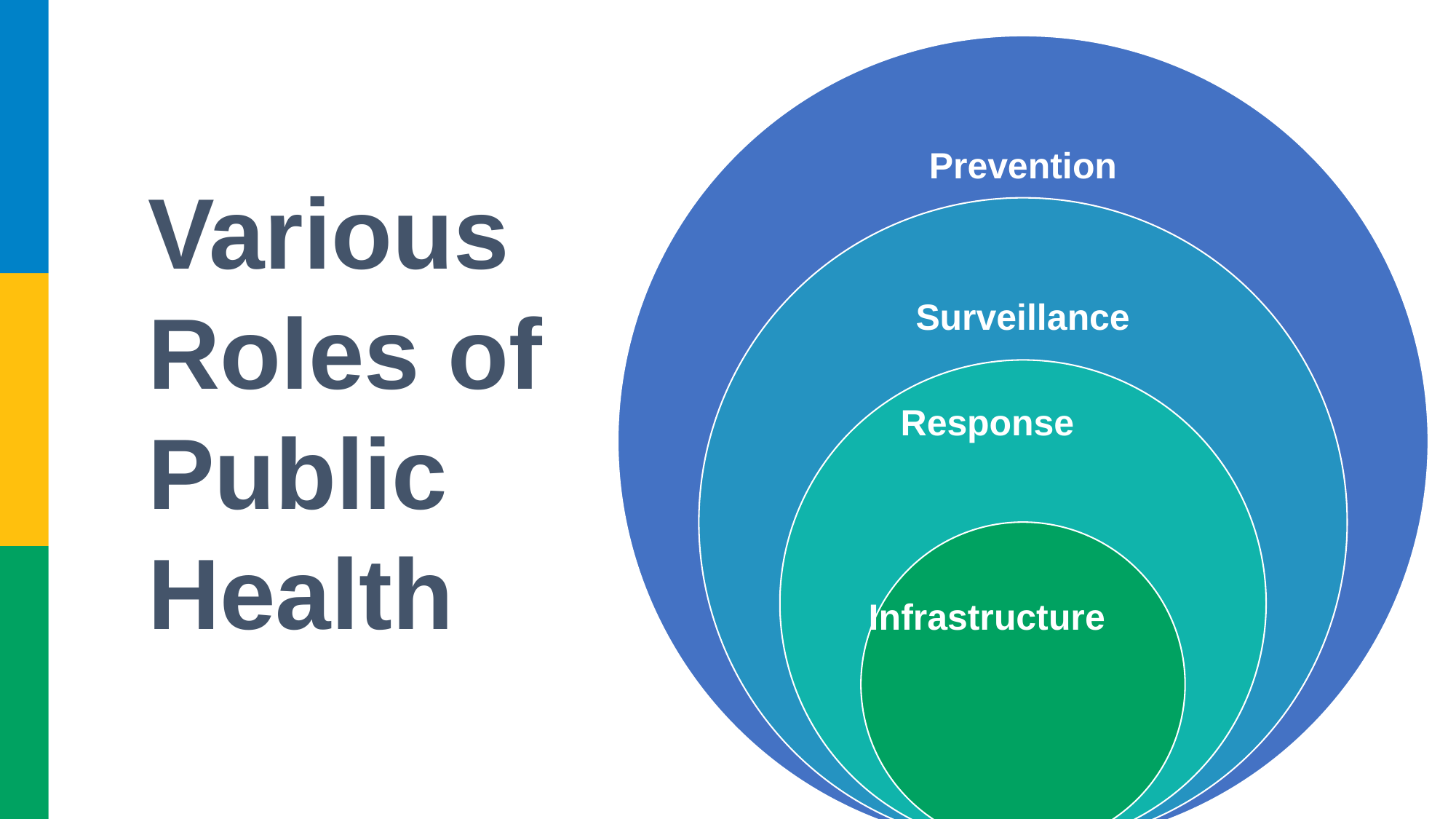

Prevention
Surveillance

Response
Infrastructure
# Various Roles of Public Health